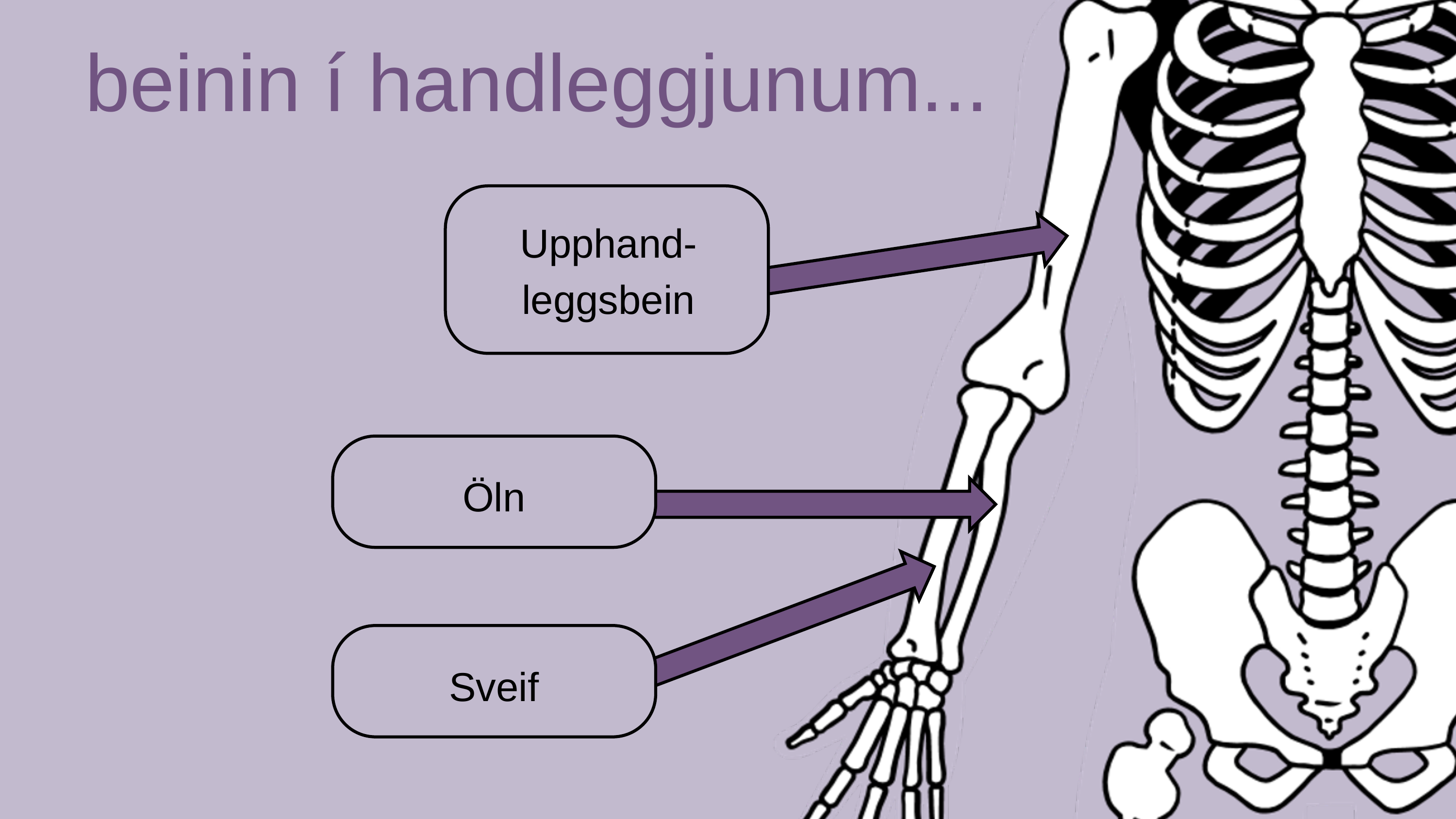

beinin í handleggjunum...

Upphand-
leggsbein

Öln

Sveif